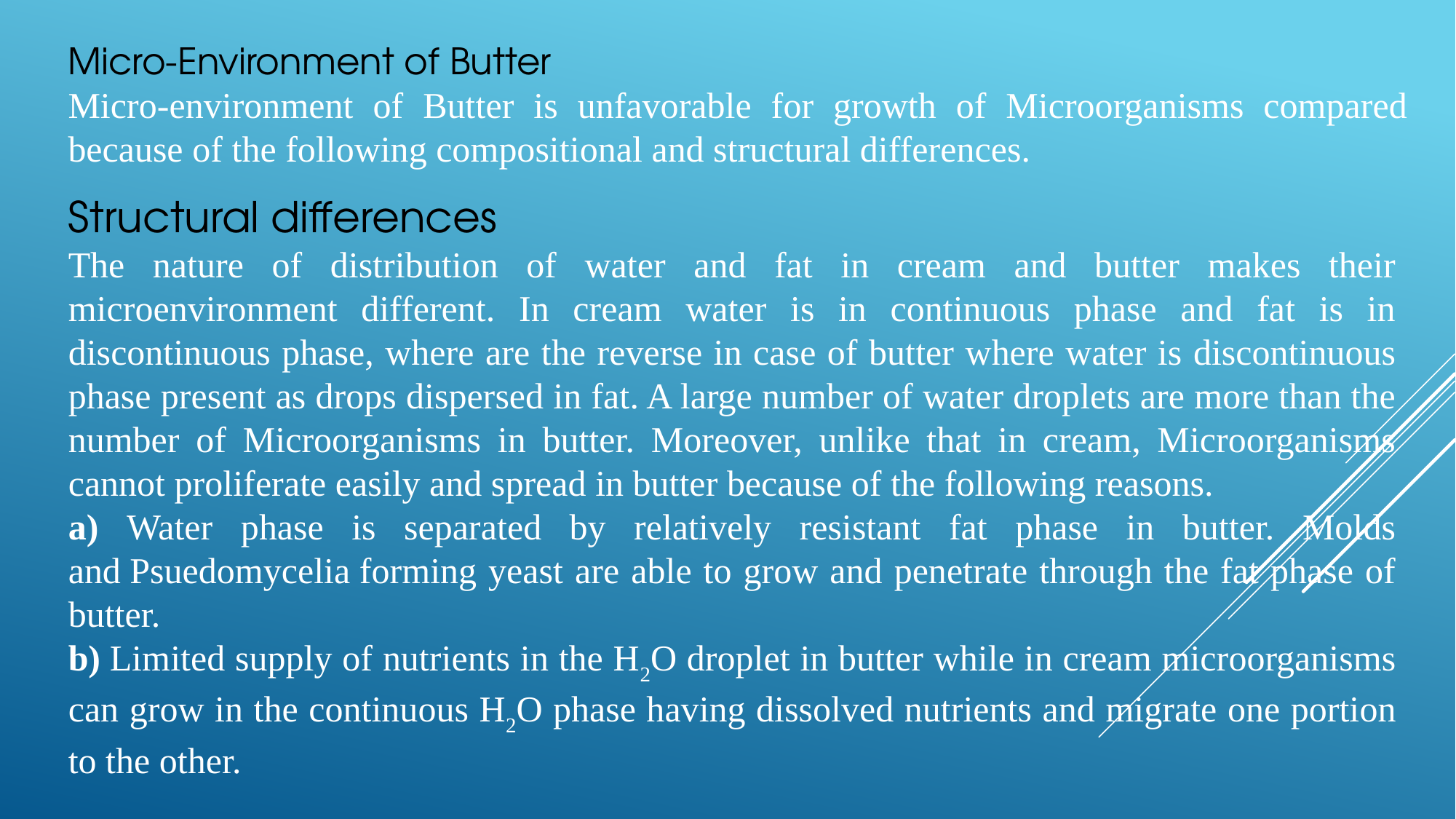

Micro-Environment of Butter
Micro-environment of Butter is unfavorable for growth of Microorganisms compared because of the following compositional and structural differences.

Structural differences
The nature of distribution of water and fat in cream and butter makes their microenvironment different. In cream water is in continuous phase and fat is in discontinuous phase, where are the reverse in case of butter where water is discontinuous phase present as drops dispersed in fat. A large number of water droplets are more than the number of Microorganisms in butter. Moreover, unlike that in cream, Microorganisms cannot proliferate easily and spread in butter because of the following reasons.
a) Water phase is separated by relatively resistant fat phase in butter. Molds and Psuedomycelia forming yeast are able to grow and penetrate through the fat phase of butter.
b) Limited supply of nutrients in the H2O droplet in butter while in cream microorganisms can grow in the continuous H2O phase having dissolved nutrients and migrate one portion to the other.